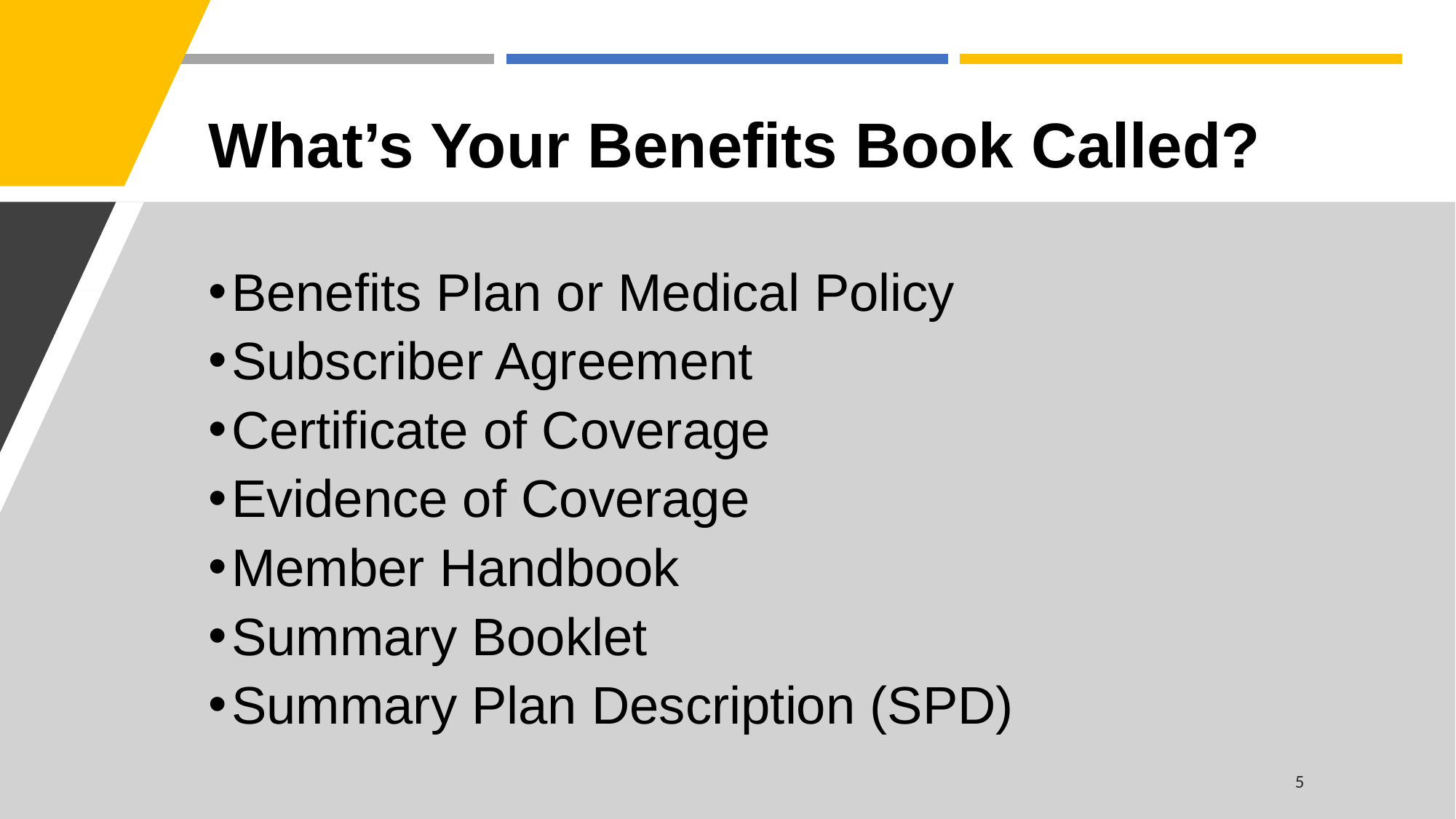

# What’s Your Benefits Book Called?

Benefits Plan or Medical Policy
Subscriber Agreement
Certificate of Coverage
Evidence of Coverage
Member Handbook
Summary Booklet
Summary Plan Description (SPD)

5